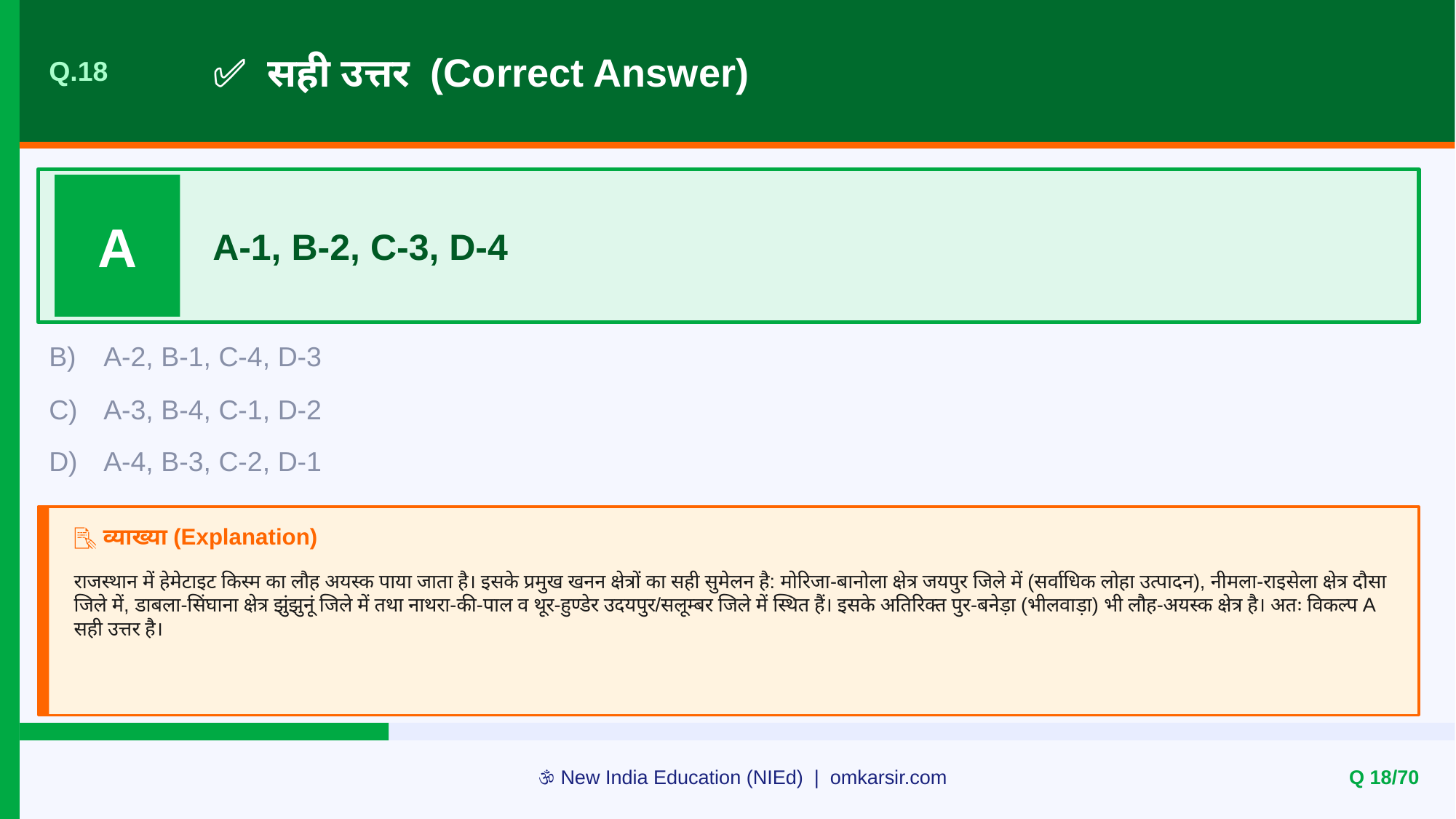

✅  सही उत्तर  (Correct Answer)
Q.18

A
A-1, B-2, C-3, D-4
B)
A-2, B-1, C-4, D-3
C)
A-3, B-4, C-1, D-2
D)
A-4, B-3, C-2, D-1

📝 व्याख्या (Explanation)
राजस्थान में हेमेटाइट किस्म का लौह अयस्क पाया जाता है। इसके प्रमुख खनन क्षेत्रों का सही सुमेलन है: मोरिजा-बानोला क्षेत्र जयपुर जिले में (सर्वाधिक लोहा उत्पादन), नीमला-राइसेला क्षेत्र दौसा जिले में, डाबला-सिंघाना क्षेत्र झुंझुनूं जिले में तथा नाथरा-की-पाल व थूर-हुण्डेर उदयपुर/सलूम्बर जिले में स्थित हैं। इसके अतिरिक्त पुर-बनेड़ा (भीलवाड़ा) भी लौह-अयस्क क्षेत्र है। अतः विकल्प A सही उत्तर है।

🕉️ New India Education (NIEd)  |  omkarsir.com
Q 18/70